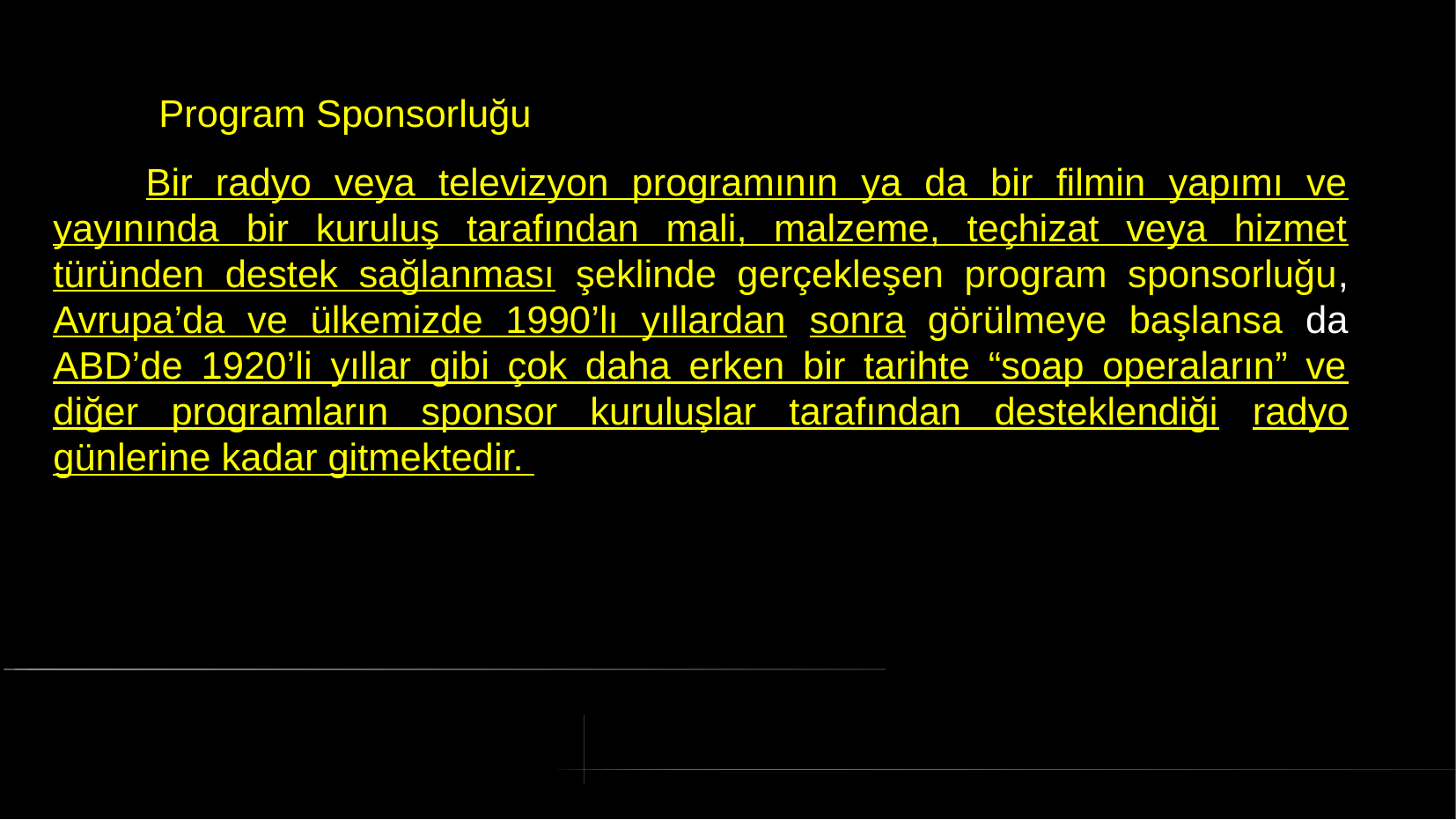

# Program Sponsorluğu
    Bir radyo veya televizyon programının ya da bir filmin yapımı ve yayınında bir kuruluş tarafından mali, malzeme, teçhizat veya hizmet türünden destek sağlanması şeklinde gerçekleşen program sponsorluğu, Avrupa’da ve ülkemizde 1990’lı yıllardan sonra görülmeye başlansa da ABD’de 1920’li yıllar gibi çok daha erken bir tarihte “soap operaların” ve diğer programların sponsor kuruluşlar tarafından desteklendiği radyo günlerine kadar gitmektedir.